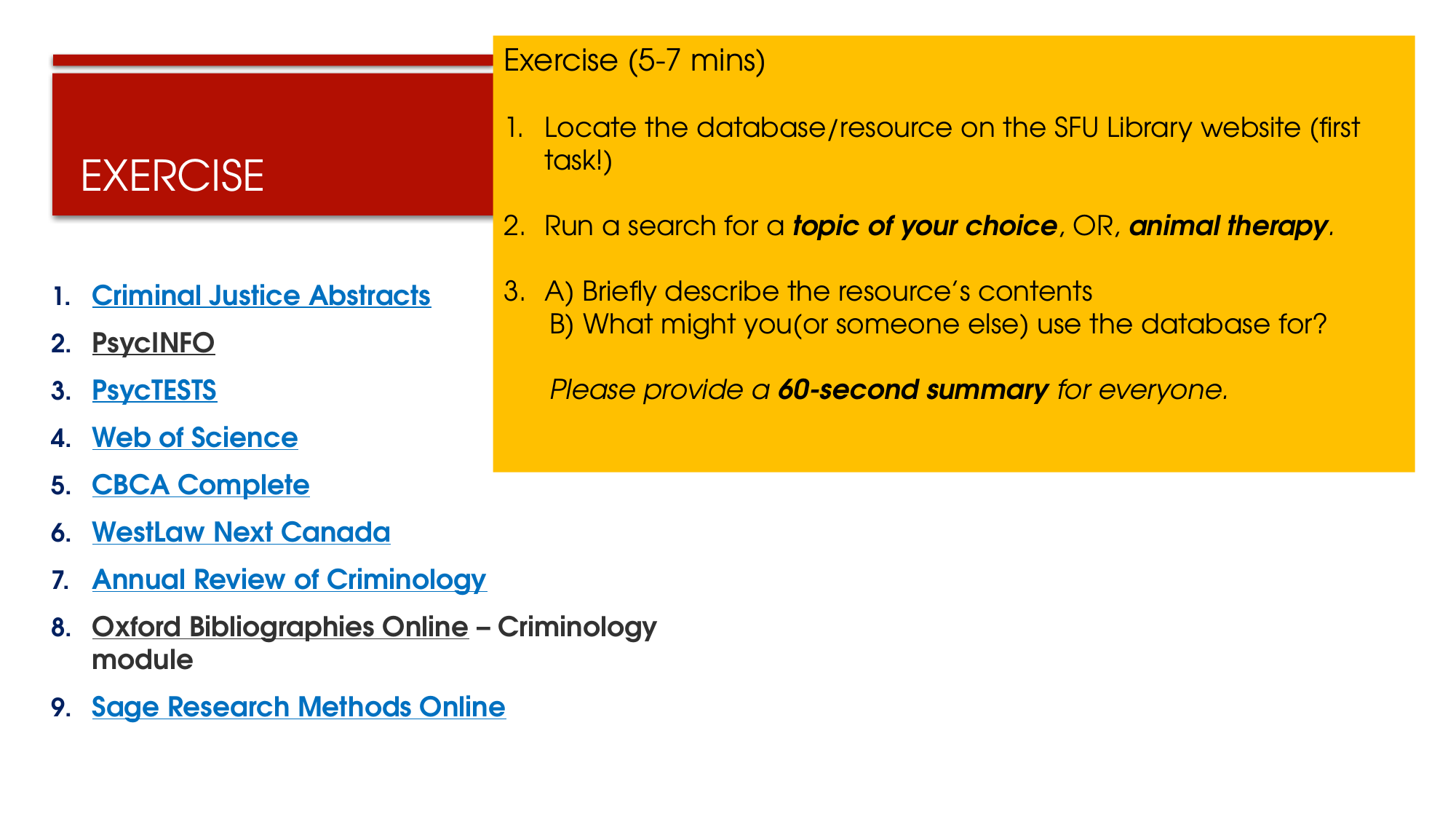

Exercise (5-7 mins)

Locate the database/resource on the SFU Library website (first task!)

Run a search for a topic of your choice, OR, animal therapy.

A) Briefly describe the resource’s contents
      B) What might you(or someone else) use the database for?

      Please provide a 60-second summary for everyone.

# Exercise

Criminal Justice Abstracts
PsycINFO
PsycTESTS
Web of Science
CBCA Complete
WestLaw Next Canada
Annual Review of Criminology
Oxford Bibliographies Online – Criminology module
Sage Research Methods Online